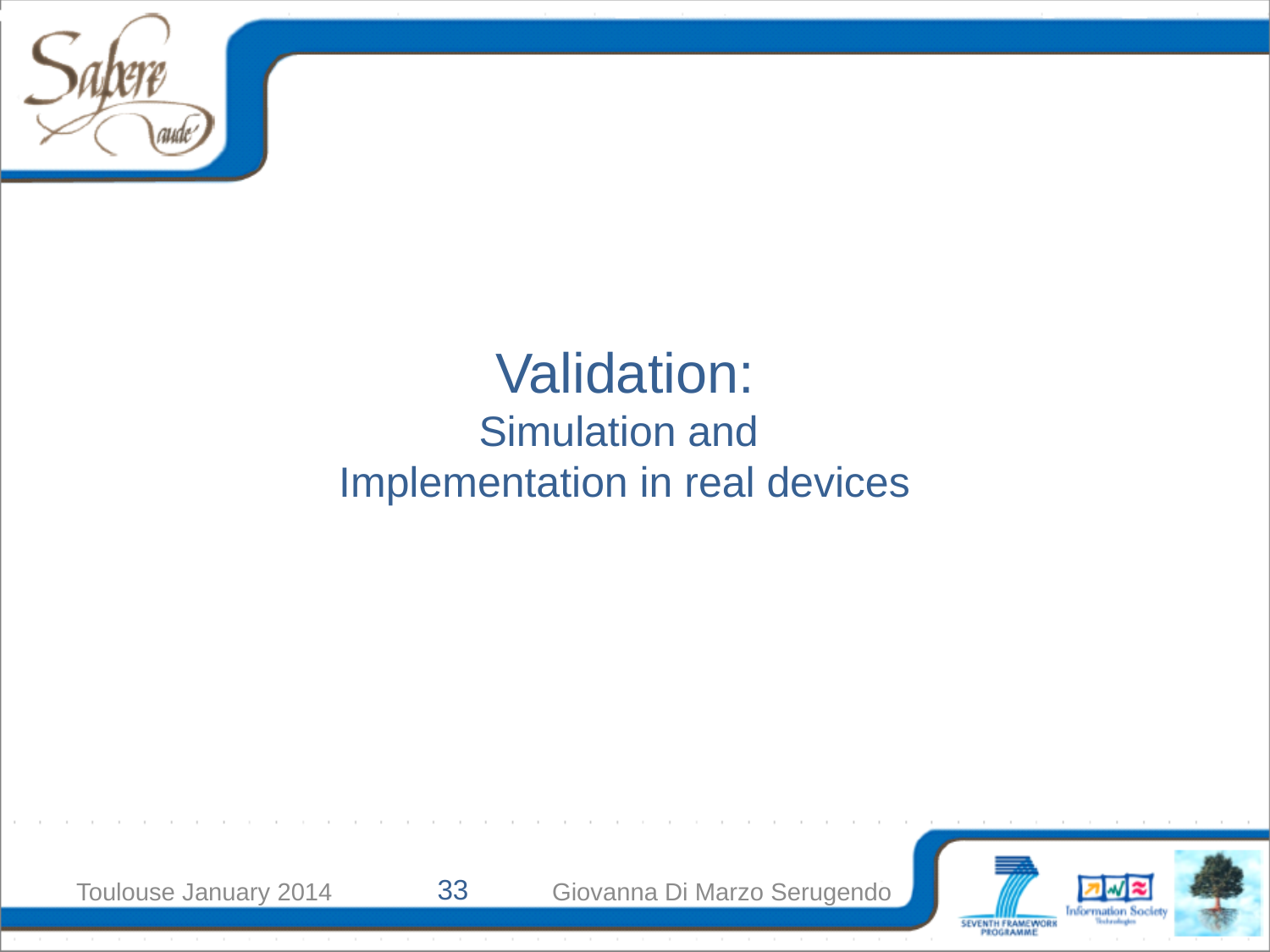

# Validation: Simulation and Implementation in real devices
Toulouse January 2014
33
Giovanna Di Marzo Serugendo